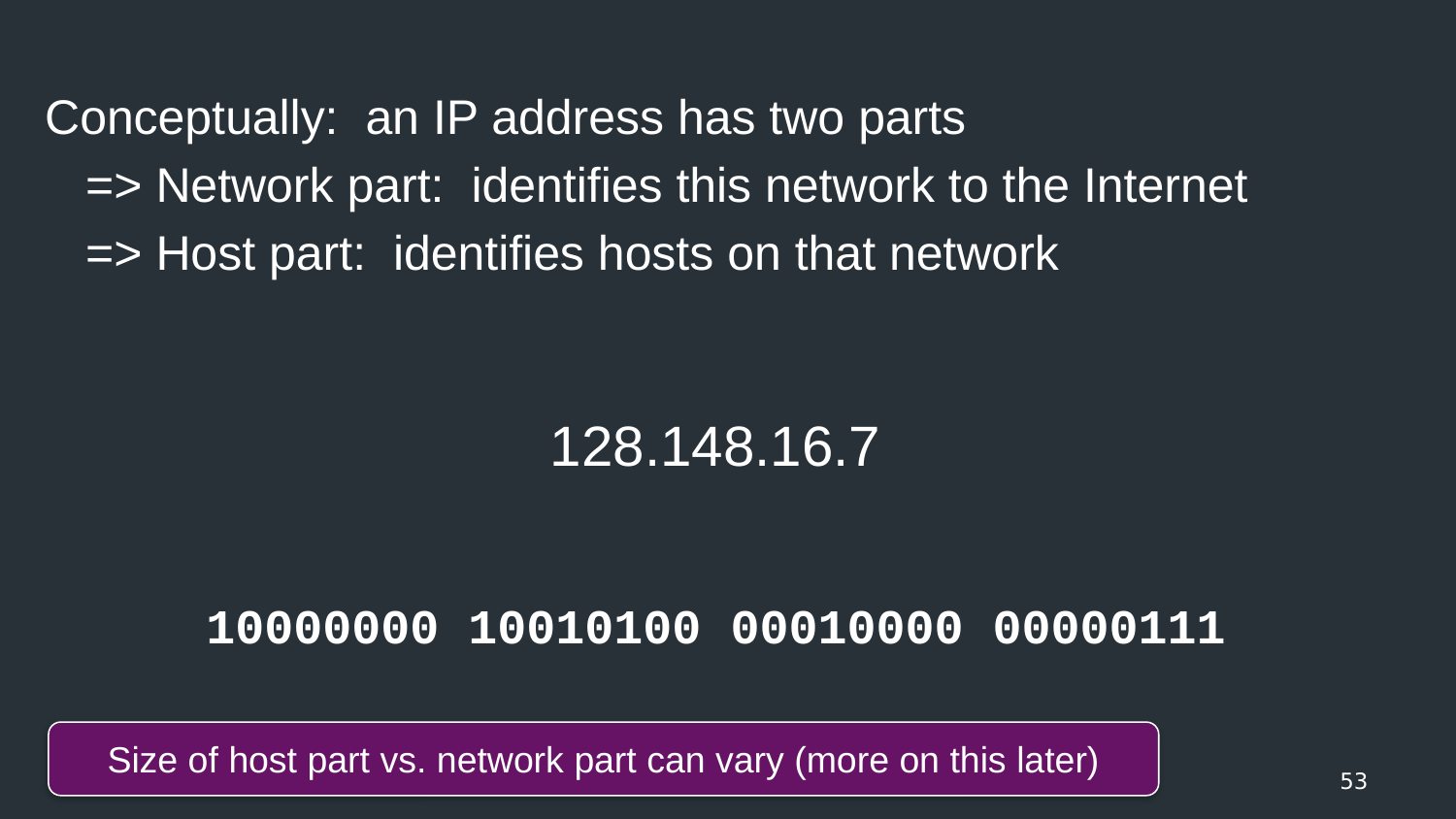

Conceptually:  an IP address has two parts
   => Network part:  identifies this network to the Internet
   => Host part:  identifies hosts on that network

128.148.16.7
10000000 10010100 00010000 00000111
Size of host part vs. network part can vary (more on this later)
53